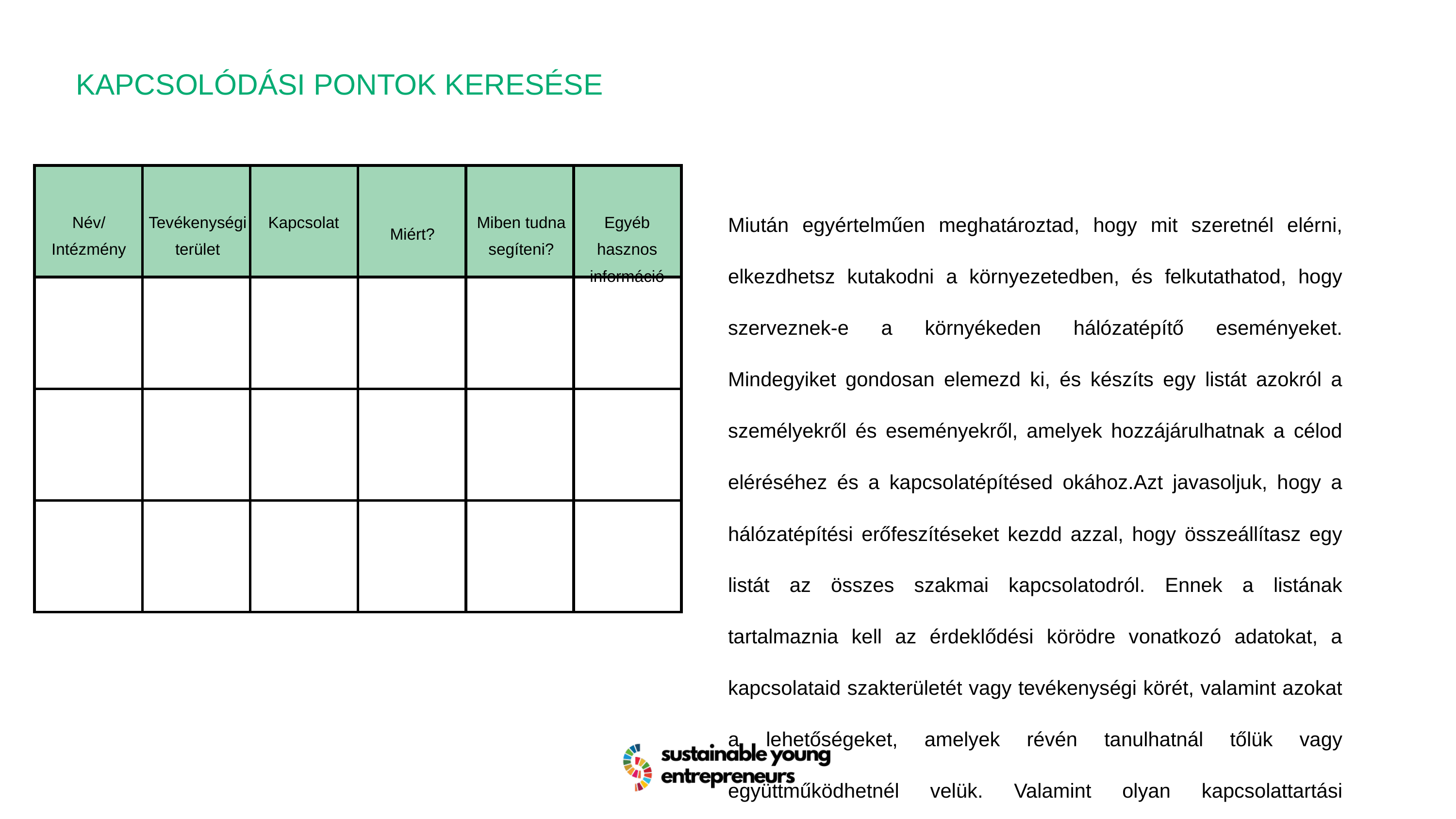

KAPCSOLÓDÁSI PONTOK KERESÉSE
|  |  |  |  |  |  |
| --- | --- | --- | --- | --- | --- |
|  |  |  |  |  |  |
|  |  |  |  |  |  |
|  |  |  |  |  |  |
Miután egyértelműen meghatároztad, hogy mit szeretnél elérni, elkezdhetsz kutakodni a környezetedben, és felkutathatod, hogy szerveznek-e a környékeden hálózatépítő eseményeket. Mindegyiket gondosan elemezd ki, és készíts egy listát azokról a személyekről és eseményekről, amelyek hozzájárulhatnak a célod eléréséhez és a kapcsolatépítésed okához.Azt javasoljuk, hogy a hálózatépítési erőfeszítéseket kezdd azzal, hogy összeállítasz egy listát az összes szakmai kapcsolatodról. Ennek a listának tartalmaznia kell az érdeklődési körödre vonatkozó adatokat, a kapcsolataid szakterületét vagy tevékenységi körét, valamint azokat a lehetőségeket, amelyek révén tanulhatnál tőlük vagy együttműködhetnél velük. Valamint olyan kapcsolattartási lehetőségeket, amelyek megkönnyítik a felek közötti interakciót. Lásd a mellékelt táblázatot.
Név/
Intézmény
Tevékenységi terület
Kapcsolat
Miben tudna segíteni?
Egyéb hasznos információ
Miért?